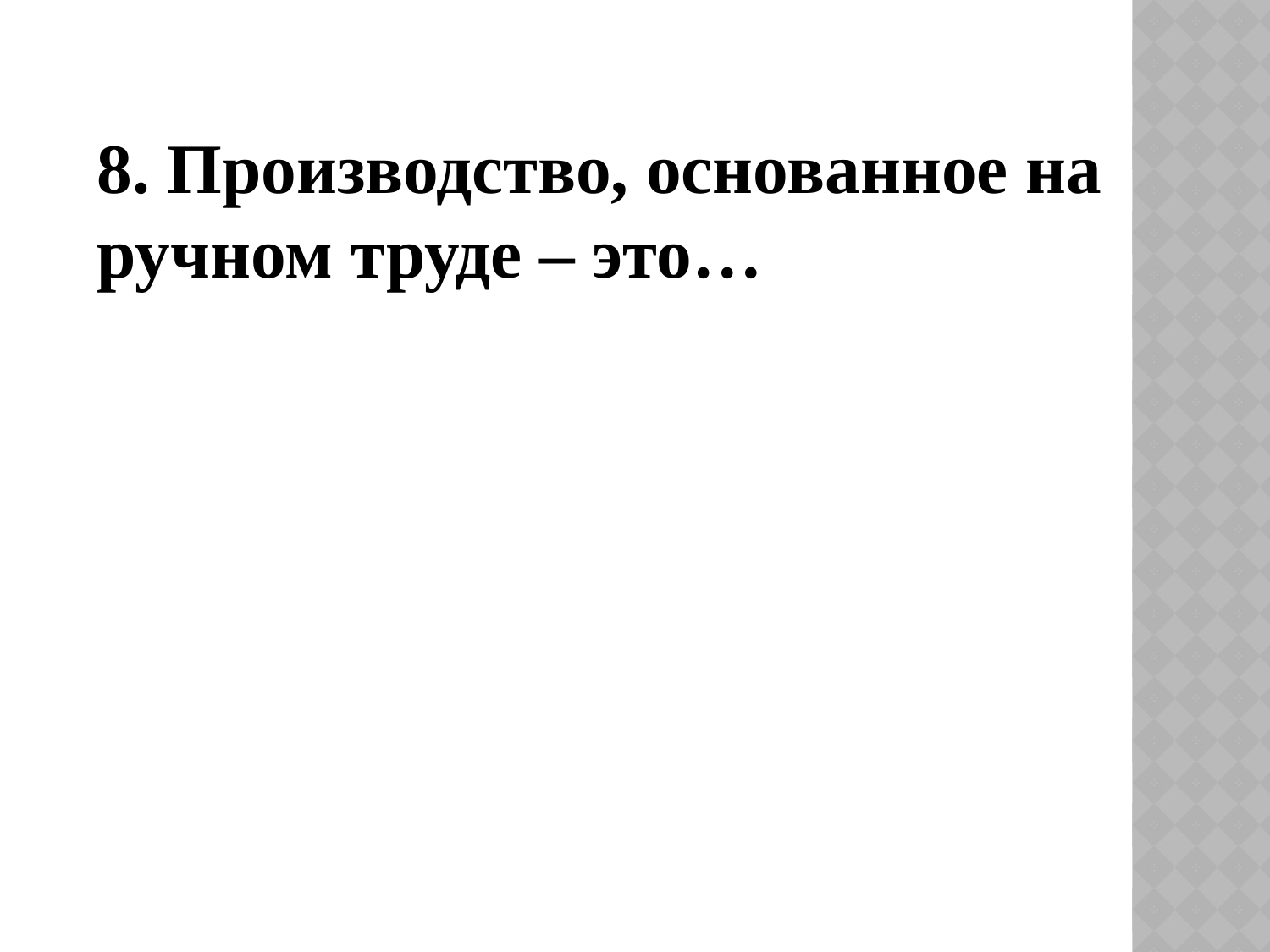

8. Производство, основанное на ручном труде – это…